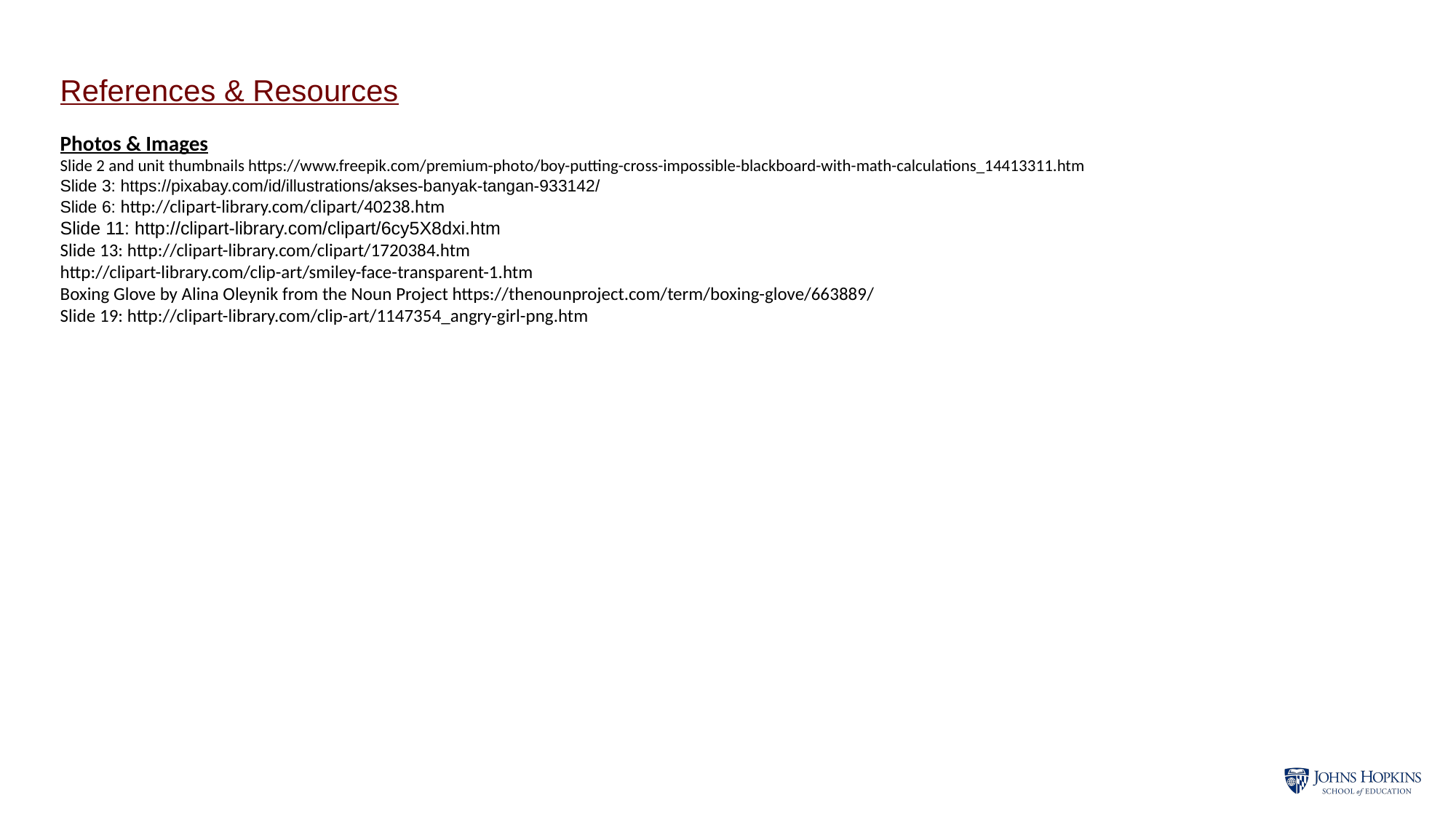

References & Resources

Photos & Images
Slide 2 and unit thumbnails https://www.freepik.com/premium-photo/boy-putting-cross-impossible-blackboard-with-math-calculations_14413311.htm
Slide 3: https://pixabay.com/id/illustrations/akses-banyak-tangan-933142/
Slide 6: http://clipart-library.com/clipart/40238.htm
Slide 11: http://clipart-library.com/clipart/6cy5X8dxi.htm
Slide 13: http://clipart-library.com/clipart/1720384.htm
http://clipart-library.com/clip-art/smiley-face-transparent-1.htm
Boxing Glove by Alina Oleynik from the Noun Project https://thenounproject.com/term/boxing-glove/663889/
Slide 19: http://clipart-library.com/clip-art/1147354_angry-girl-png.htm